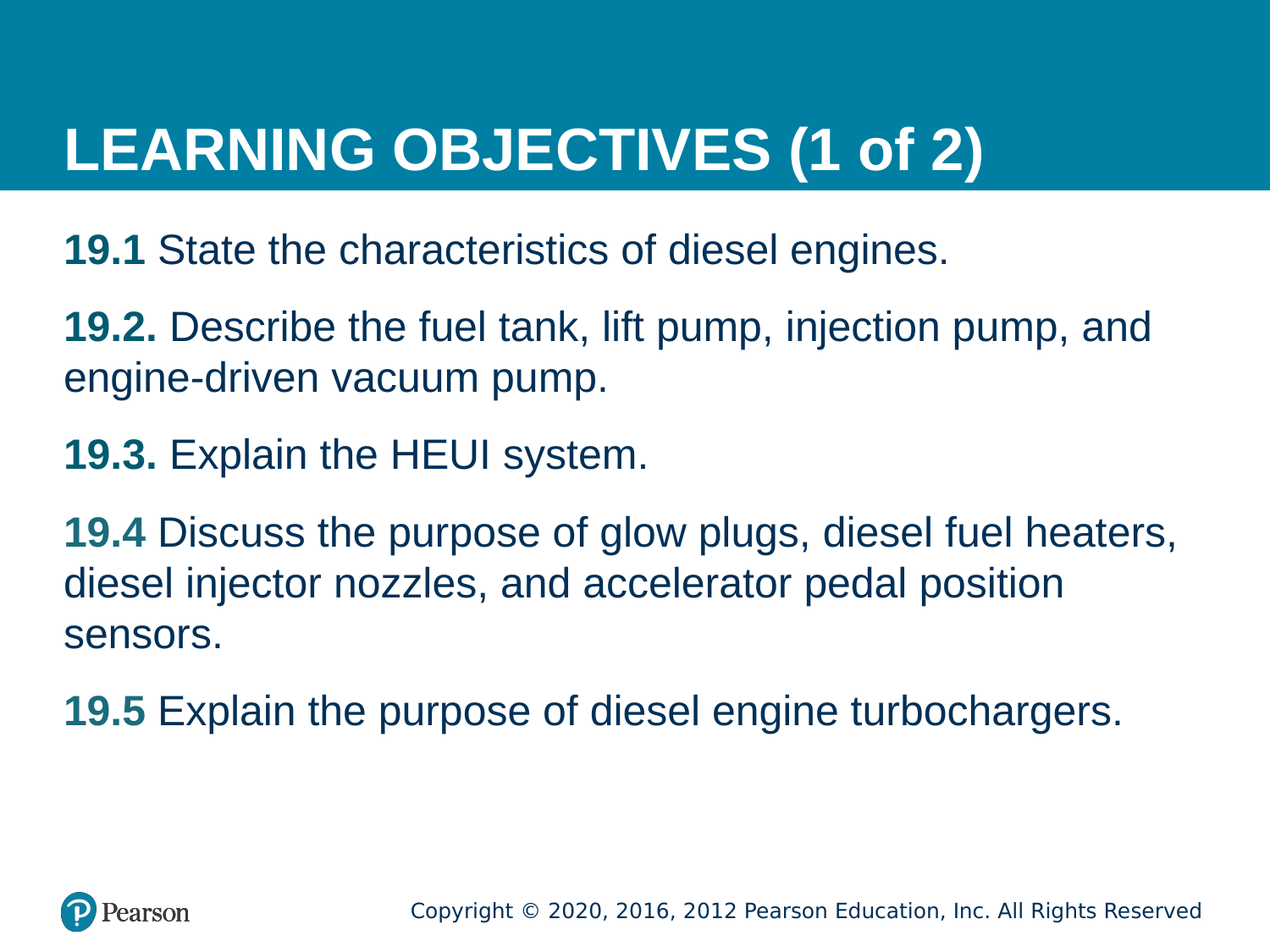

# LEARNING OBJECTIVES (1 of 2)
19.1 State the characteristics of diesel engines.
19.2. Describe the fuel tank, lift pump, injection pump, and engine-driven vacuum pump.
19.3. Explain the HEUI system.
19.4 Discuss the purpose of glow plugs, diesel fuel heaters, diesel injector nozzles, and accelerator pedal position sensors.
19.5 Explain the purpose of diesel engine turbochargers.